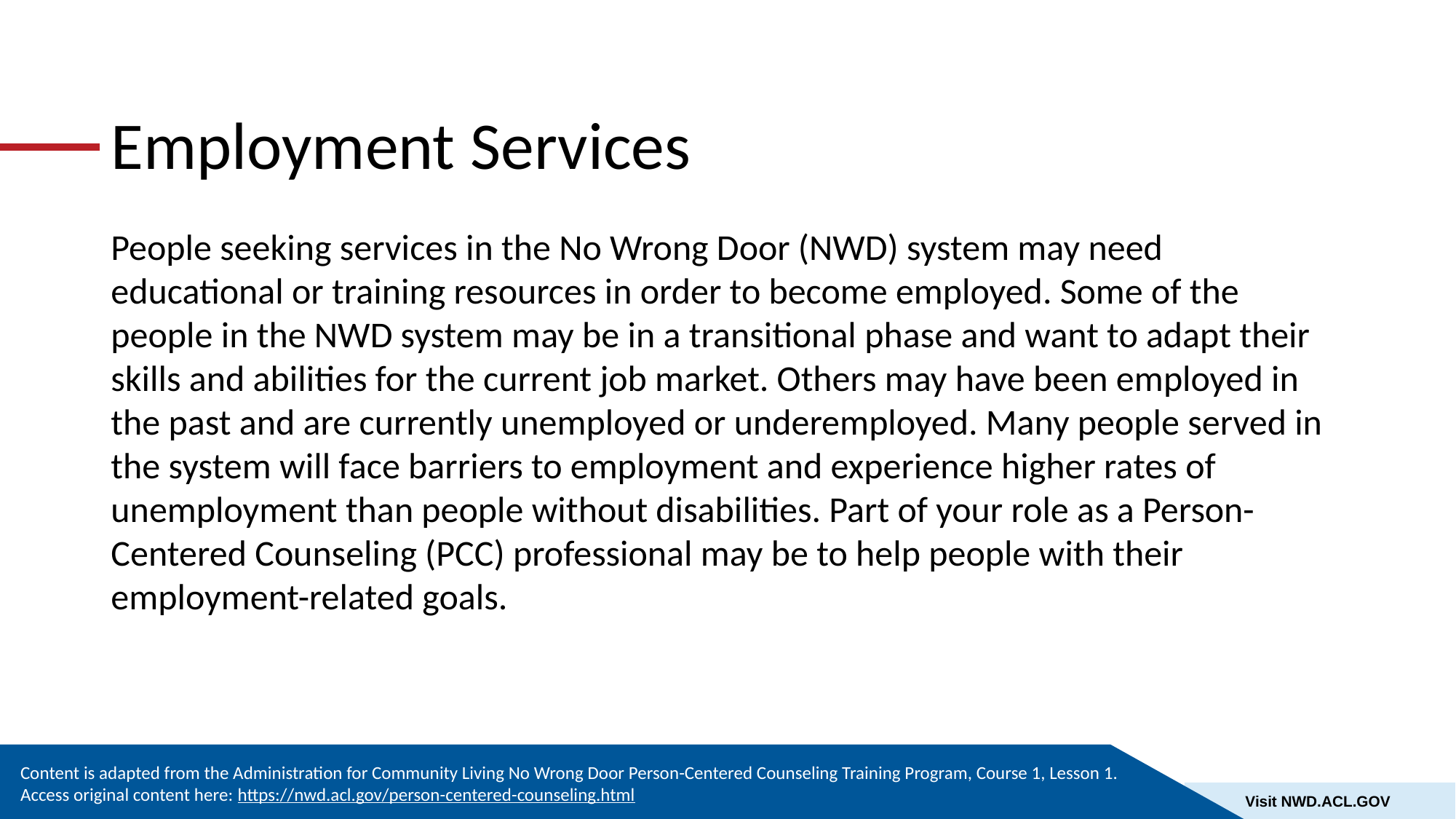

# Employment Services
People seeking services in the No Wrong Door (NWD) system may need educational or training resources in order to become employed. Some of the people in the NWD system may be in a transitional phase and want to adapt their skills and abilities for the current job market. Others may have been employed in the past and are currently unemployed or underemployed. Many people served in the system will face barriers to employment and experience higher rates of unemployment than people without disabilities. Part of your role as a Person-Centered Counseling (PCC) professional may be to help people with their employment-related goals.